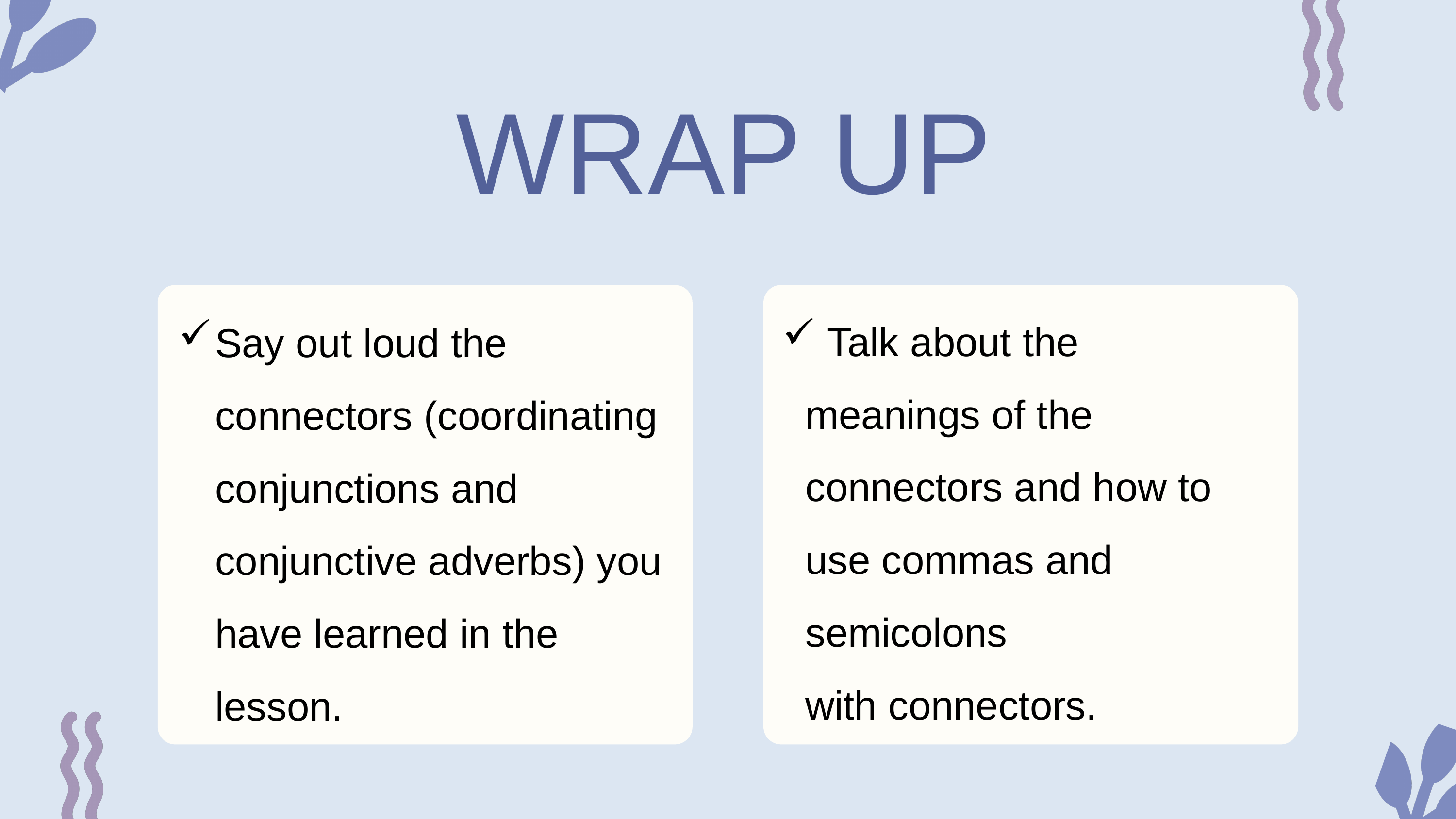

WRAP UP

Say out loud the connectors (coordinating conjunctions and conjunctive adverbs) you have learned in the lesson.
 Talk about the meanings of the connectors and how to use commas and semicolons with connectors.